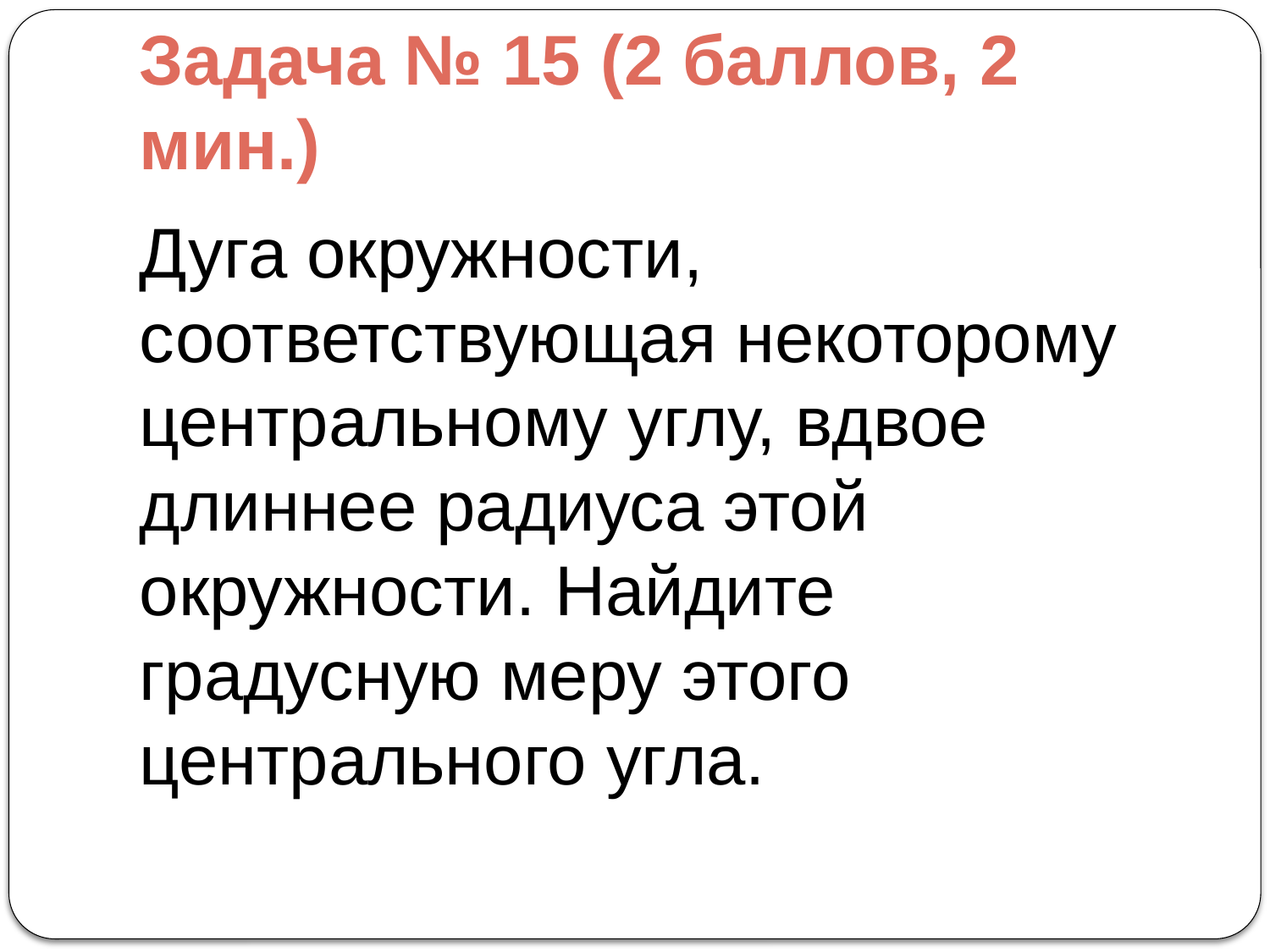

# Задача № 15 (2 баллов, 2 мин.)
Дуга окружности, соответствующая некоторому центральному углу, вдвое длиннее радиуса этой окружности. Найдите градусную меру этого центрального угла.